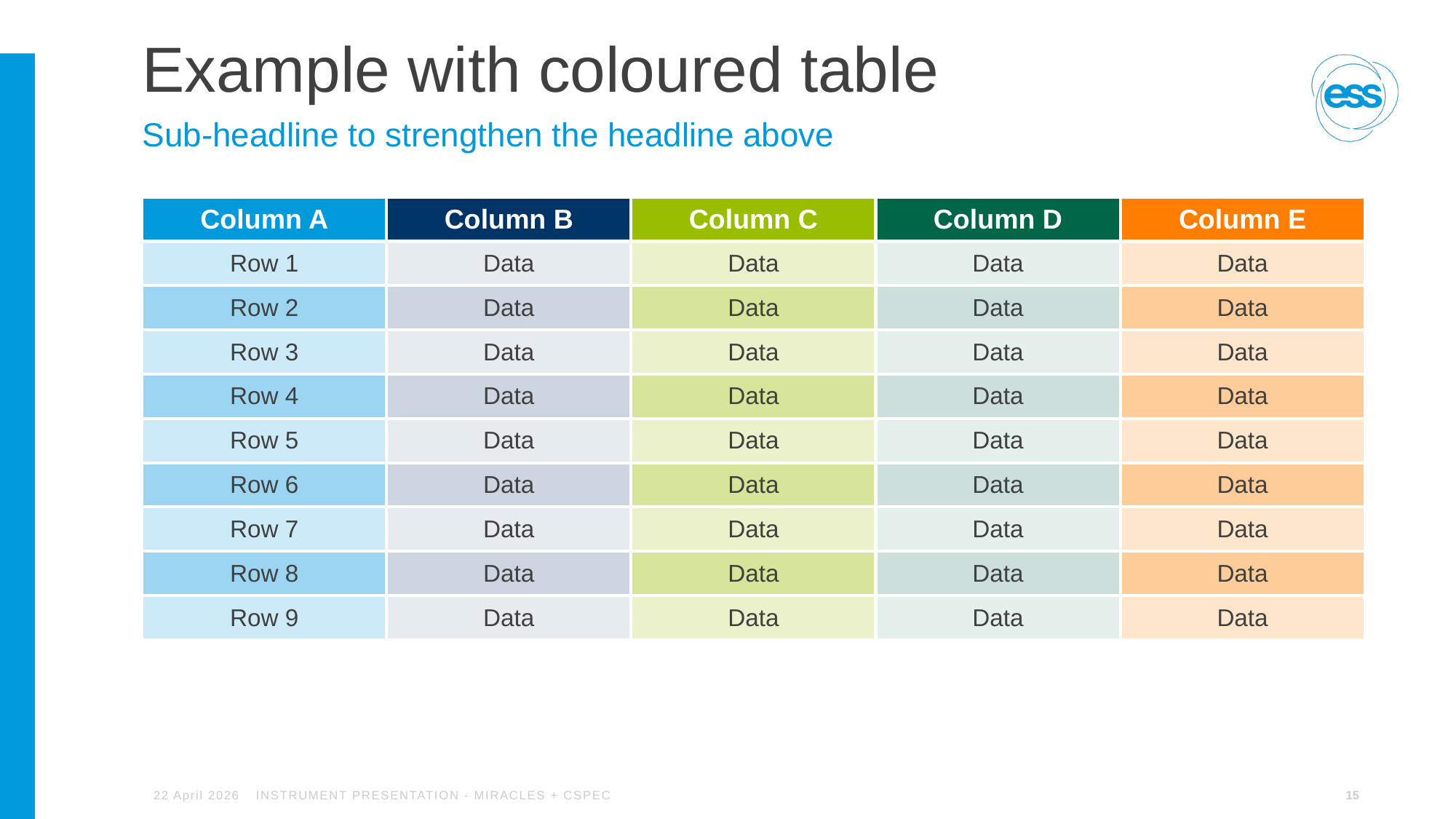

# Example with coloured table
Sub-headline to strengthen the headline above
| Column A | Column B | Column C | Column D | Column E |
| --- | --- | --- | --- | --- |
| Row 1 | Data | Data | Data | Data |
| Row 2 | Data | Data | Data | Data |
| Row 3 | Data | Data | Data | Data |
| Row 4 | Data | Data | Data | Data |
| Row 5 | Data | Data | Data | Data |
| Row 6 | Data | Data | Data | Data |
| Row 7 | Data | Data | Data | Data |
| Row 8 | Data | Data | Data | Data |
| Row 9 | Data | Data | Data | Data |
22 April 2026
Instrument presentation - MIRACLES + CSPEC
15